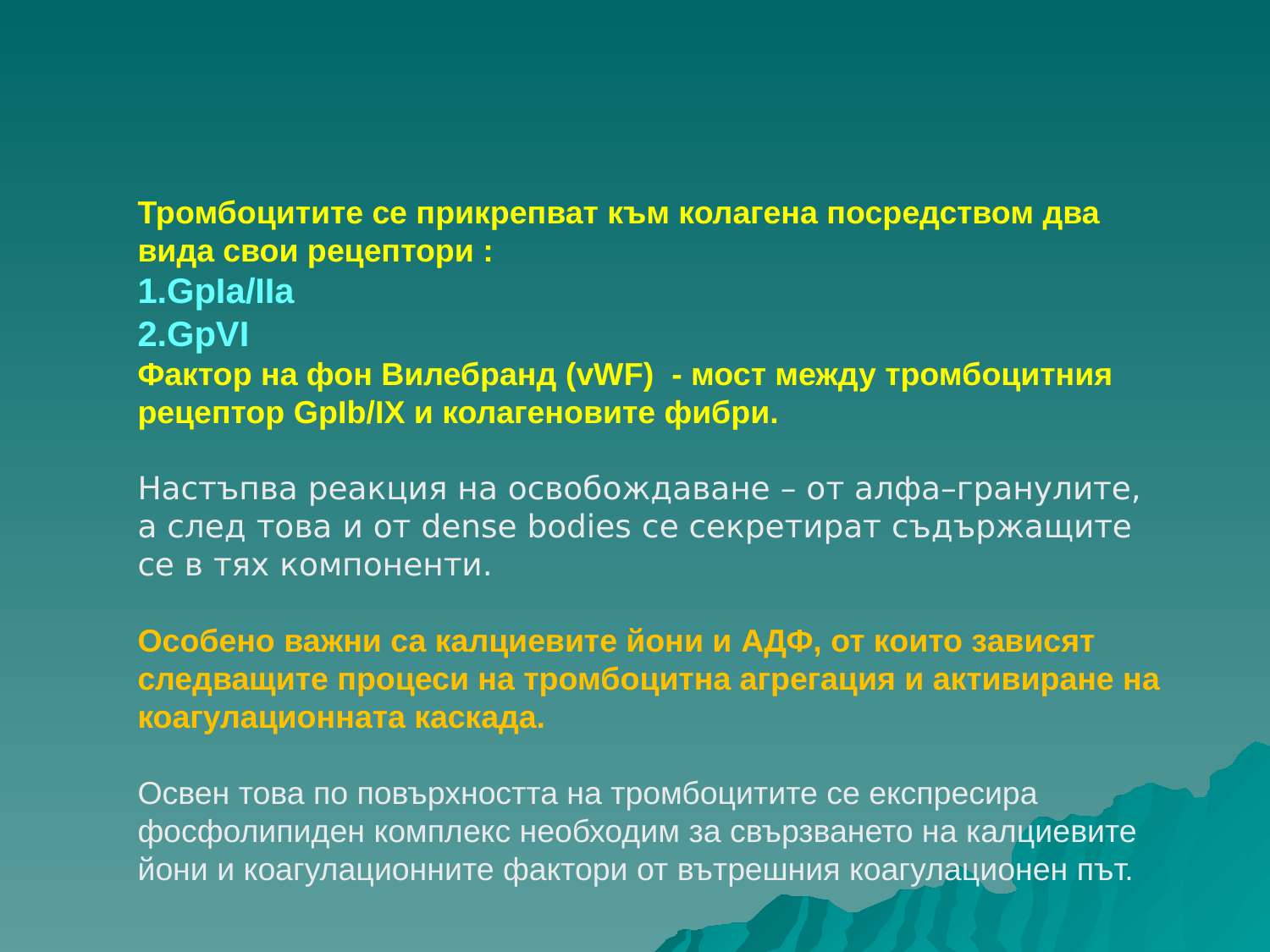

#
Тромбоцитите се прикрепват към колагена посредством два вида свои рецептори :
1.GpIa/IIa
2.GpVI
Фактор на фон Вилебранд (vWF)  - мост между тромбоцитния рецептор GpIb/IX и колагеновите фибри.

Настъпва реакция на освобождаване – от алфа–гранулите, а след това и от dense bodies се секретират съдържащите се в тях компоненти.

Особено важни са калциевите йони и AДФ, от които зависят следващите процеси на тромбоцитна агрегация и активиране на коагулационната каскада.

Освен това по повърхността на тромбоцитите се експресира фосфолипиден комплекс необходим за свързването на калциевите йони и коагулационните фактори от вътрешния коагулационен път.